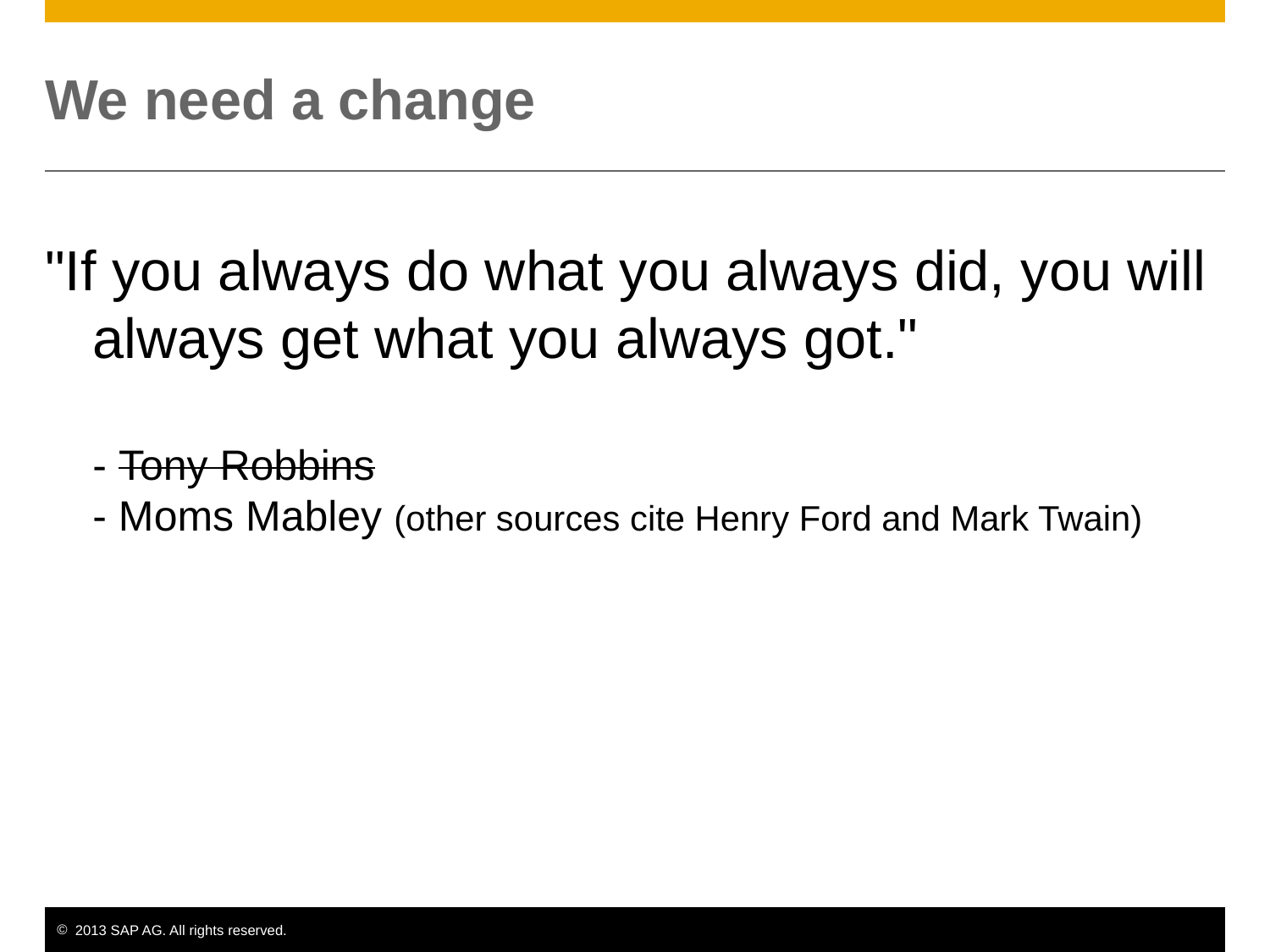

# We need a change
"If you always do what you always did, you will always get what you always got."
- Tony Robbins
- Moms Mabley (other sources cite Henry Ford and Mark Twain)